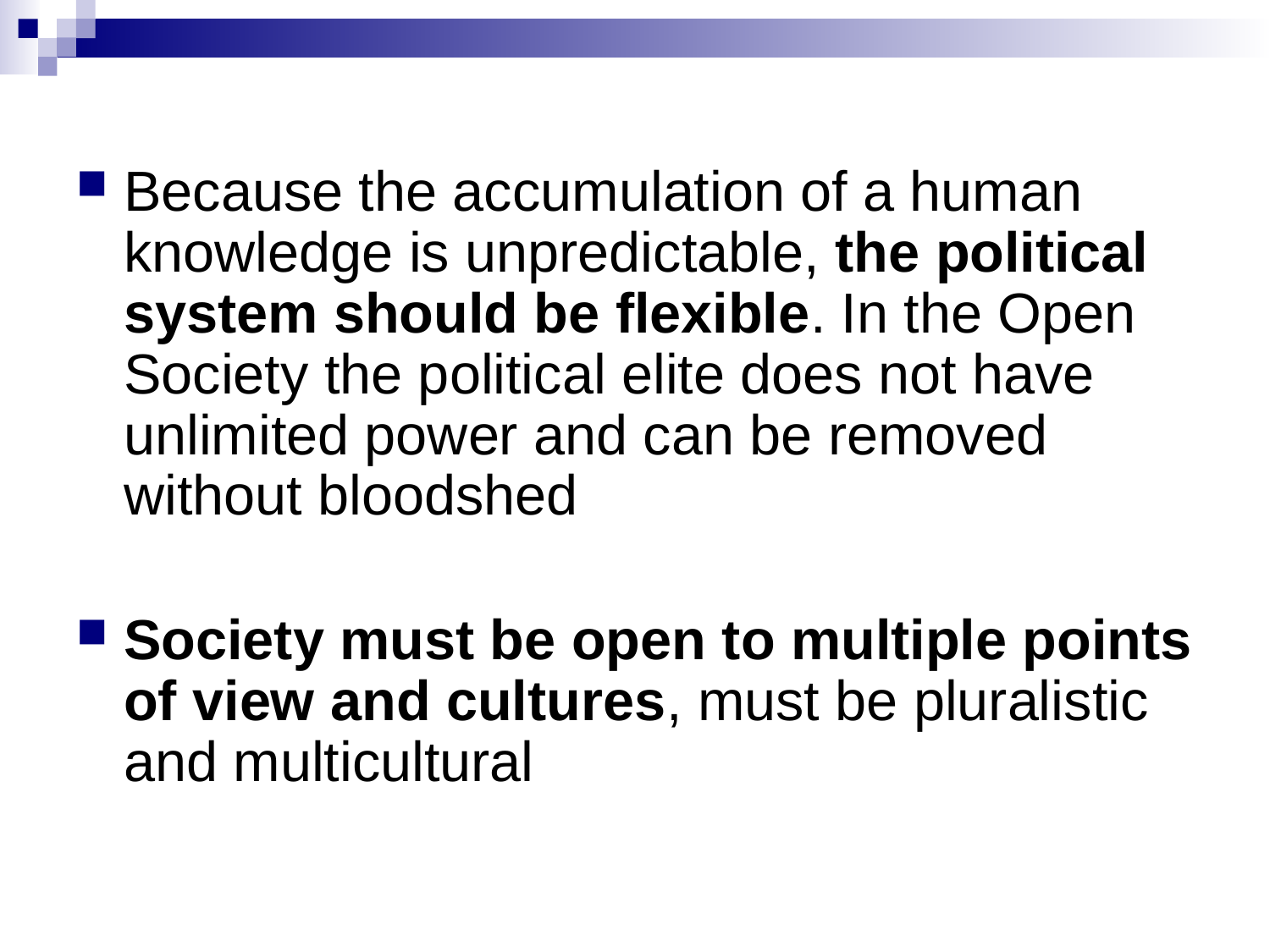

#
Because the accumulation of a human knowledge is unpredictable, the political system should be flexible. In the Open Society the political elite does not have unlimited power and can be removed without bloodshed

Society must be open to multiple points of view and cultures, must be pluralistic and multicultural